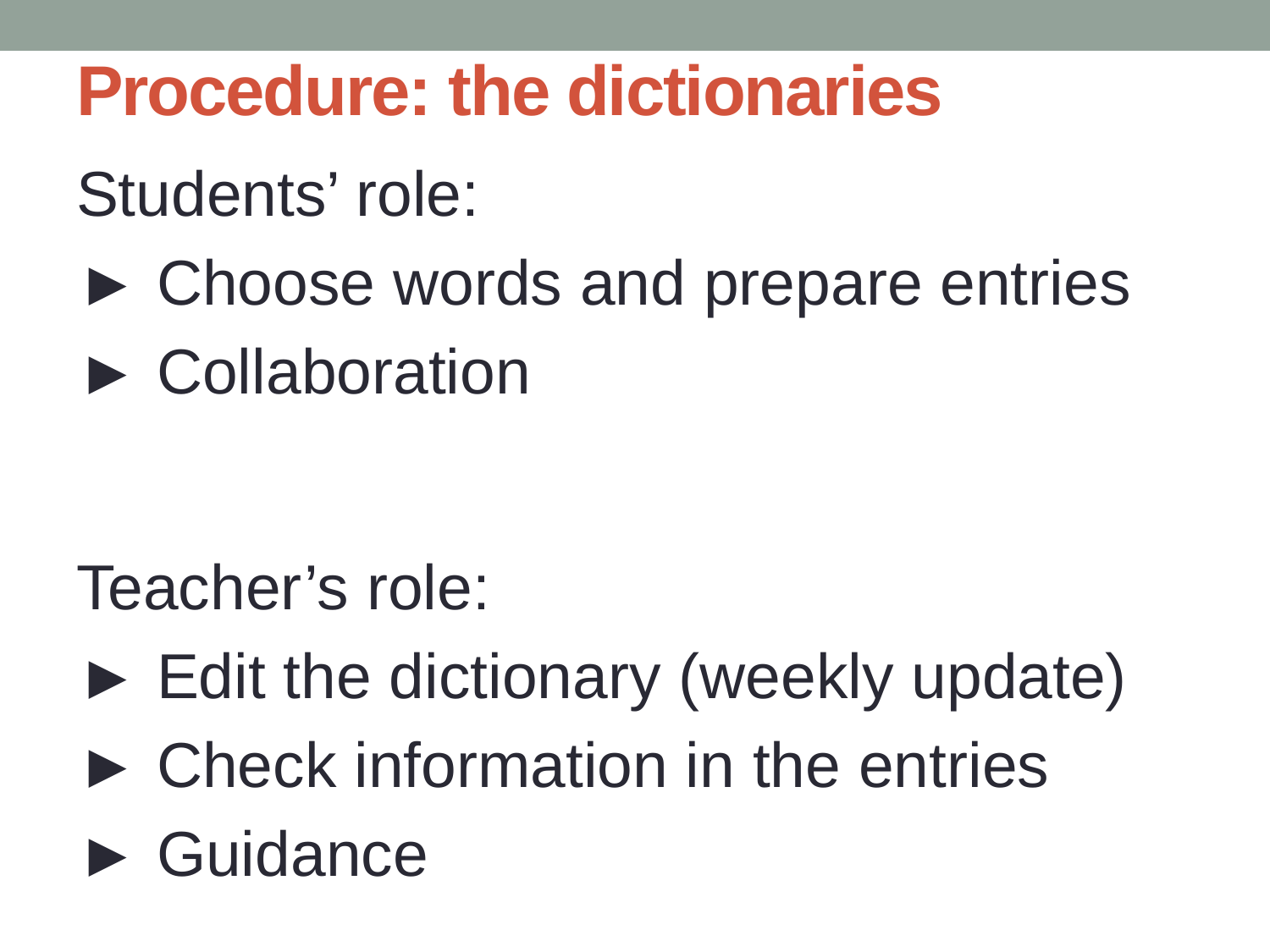

# Procedure: the dictionaries
Students’ role:
► Choose words and prepare entries
► Collaboration

Teacher’s role:
► Edit the dictionary (weekly update)
► Check information in the entries
► Guidance